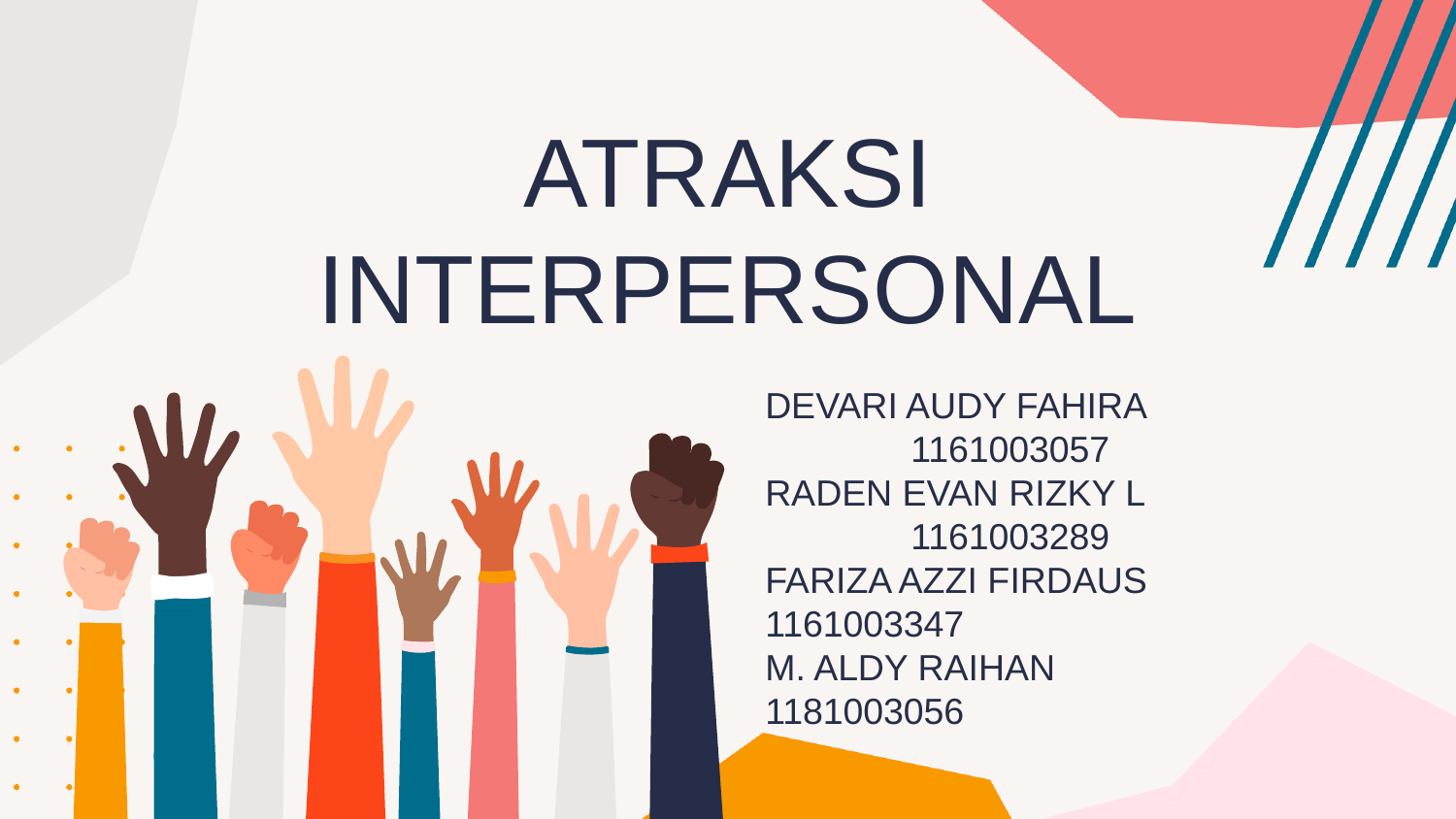

# ATRAKSI INTERPERSONAL

DEVARI AUDY FAHIRA			1161003057
RADEN EVAN RIZKY L			1161003289
FARIZA AZZI FIRDAUS		1161003347
M. ALDY RAIHAN                          1181003056